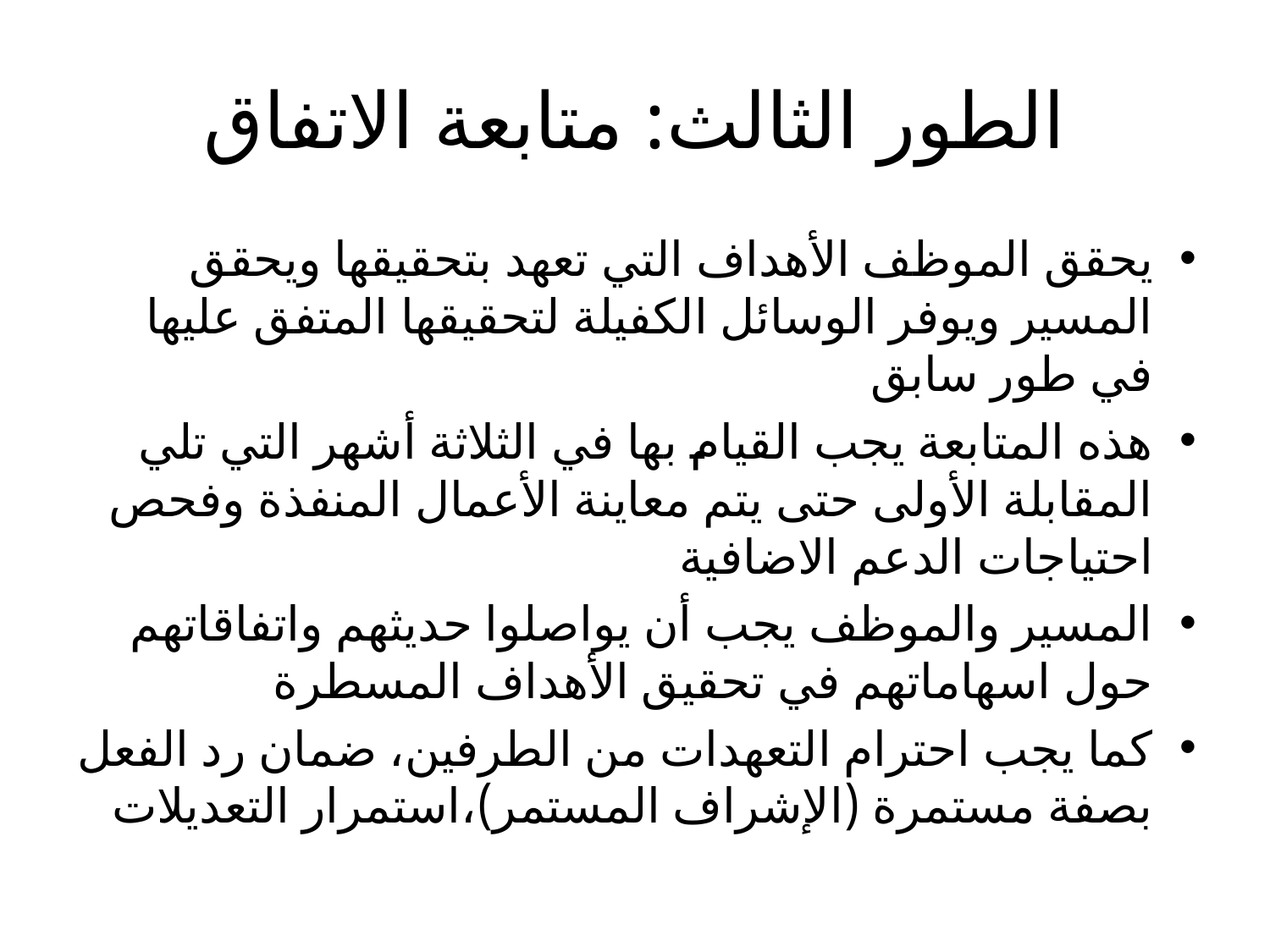

# الطور الثالث: متابعة الاتفاق
يحقق الموظف الأهداف التي تعهد بتحقيقها ويحقق المسير ويوفر الوسائل الكفيلة لتحقيقها المتفق عليها في طور سابق
هذه المتابعة يجب القيام بها في الثلاثة أشهر التي تلي المقابلة الأولى حتى يتم معاينة الأعمال المنفذة وفحص احتياجات الدعم الاضافية
المسير والموظف يجب أن يواصلوا حديثهم واتفاقاتهم حول اسهاماتهم في تحقيق الأهداف المسطرة
كما يجب احترام التعهدات من الطرفين، ضمان رد الفعل بصفة مستمرة (الإشراف المستمر)،استمرار التعديلات